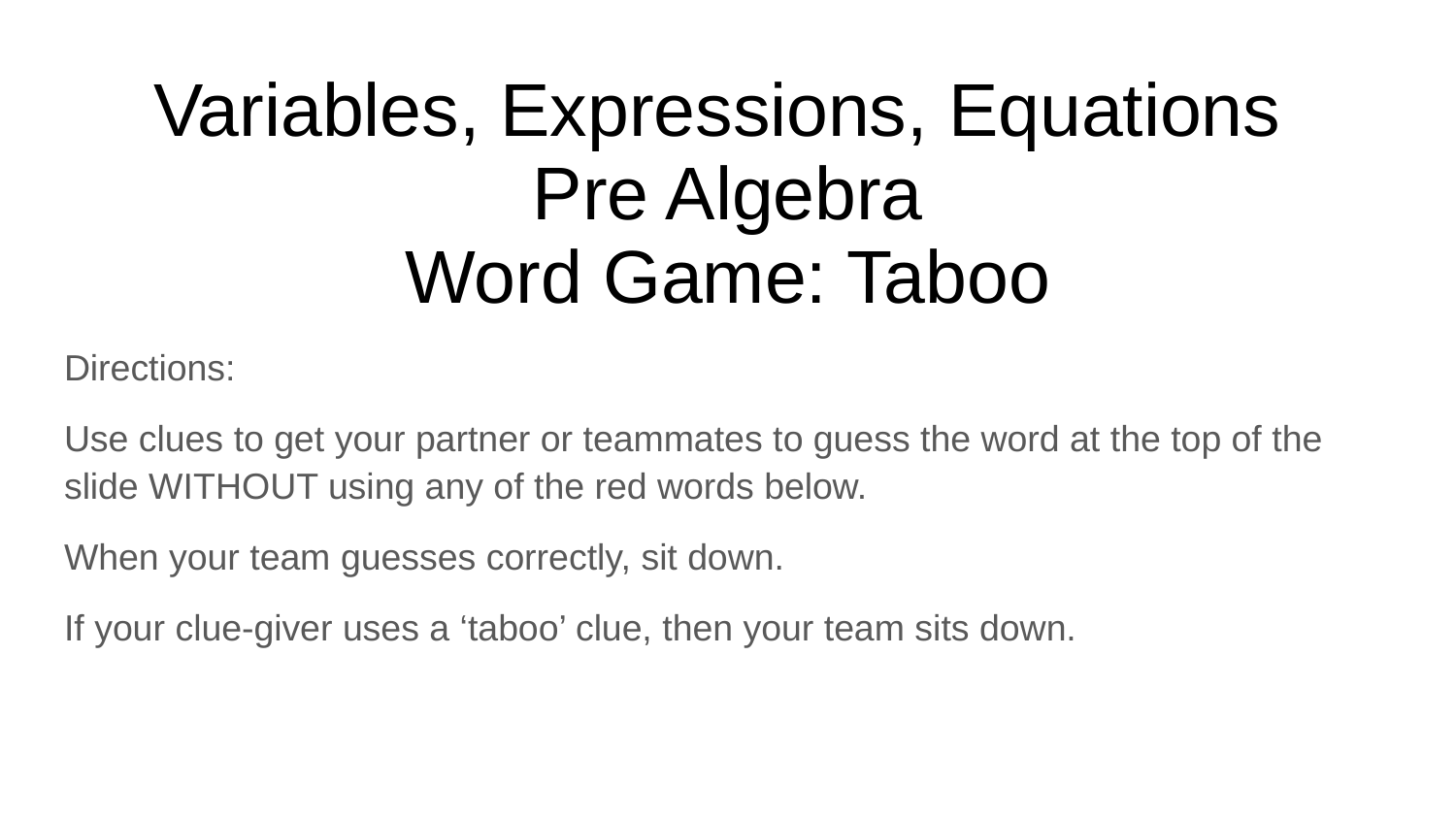

# Variables, Expressions, Equations
Pre Algebra
Word Game: Taboo
Directions:
Use clues to get your partner or teammates to guess the word at the top of the slide WITHOUT using any of the red words below.
When your team guesses correctly, sit down.
If your clue-giver uses a ‘taboo’ clue, then your team sits down.